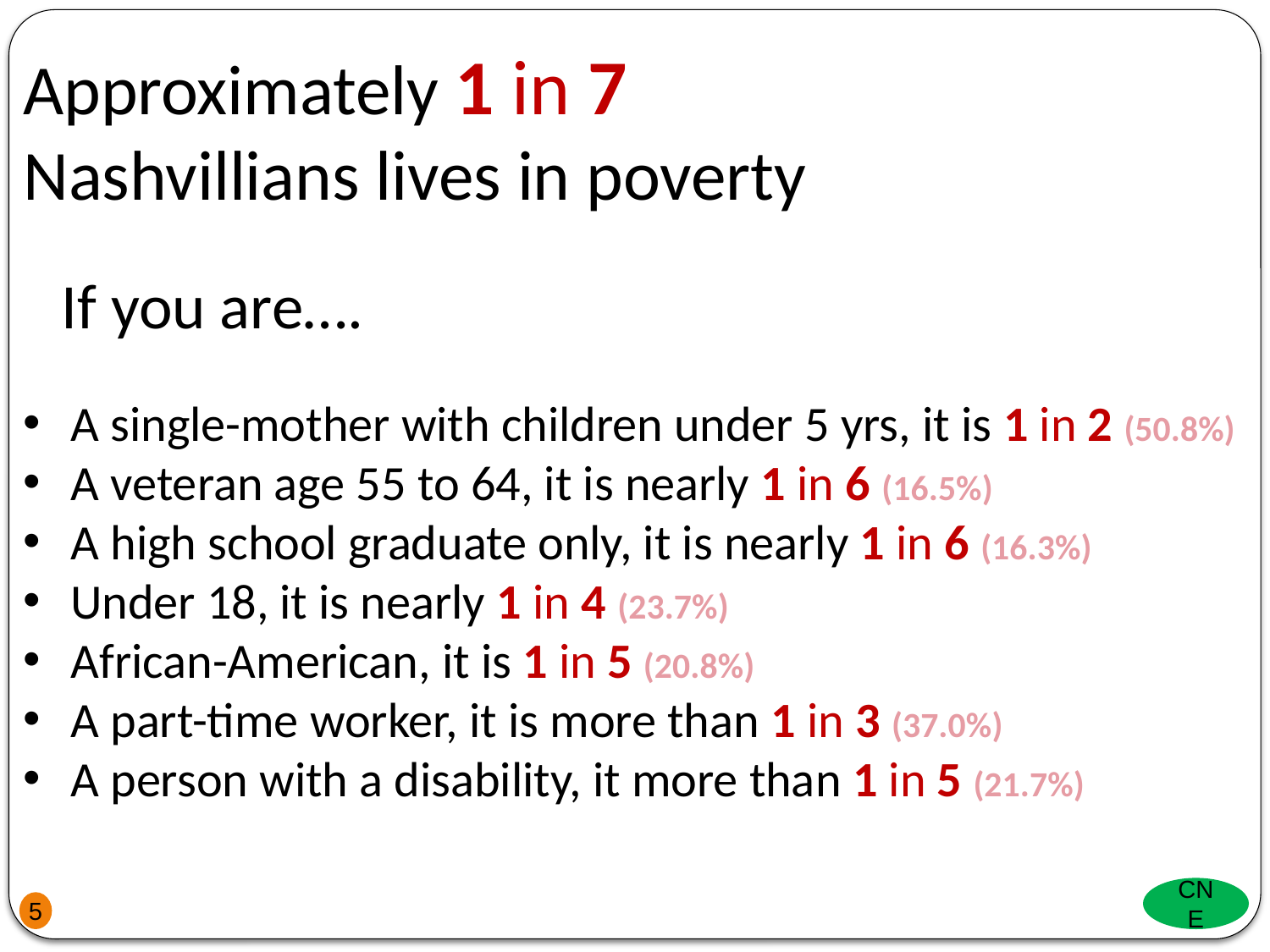

Approximately 1 in 7
Nashvillians lives in poverty

    If you are….

A single-mother with children under 5 yrs, it is 1 in 2 (50.8%)
A veteran age 55 to 64, it is nearly 1 in 6 (16.5%)
A high school graduate only, it is nearly 1 in 6 (16.3%)
Under 18, it is nearly 1 in 4 (23.7%)
African-American, it is 1 in 5 (20.8%)
A part-time worker, it is more than 1 in 3 (37.0%)
A person with a disability, it more than 1 in 5 (21.7%)

CNE
5